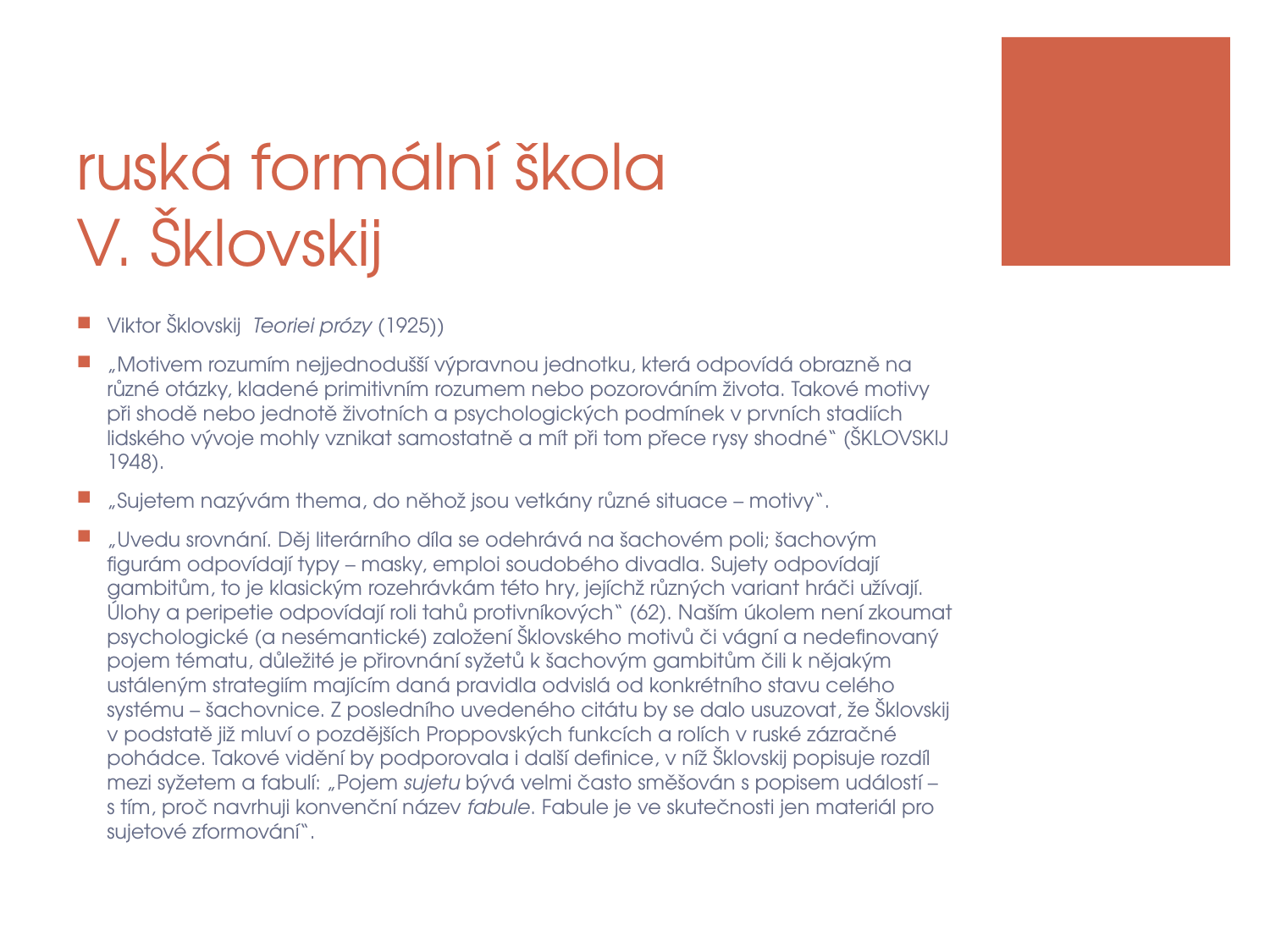

# ruská formální škola V. Šklovskij
Viktor Šklovskij  Teoriei prózy (1925))
„Motivem rozumím nejjednodušší výpravnou jednotku, která odpovídá obrazně na různé otázky, kladené primitivním rozumem nebo pozorováním života. Takové motivy při shodě nebo jednotě životních a psychologických podmínek v prvních stadiích lidského vývoje mohly vznikat samostatně a mít při tom přece rysy shodné“ (ŠKLOVSKIJ 1948).
„Sujetem nazývám thema, do něhož jsou vetkány různé situace – motivy“.
„Uvedu srovnání. Děj literárního díla se odehrává na šachovém poli; šachovým figurám odpovídají typy – masky, emploi soudobého divadla. Sujety odpovídají gambitům, to je klasickým rozehrávkám této hry, jejíchž různých variant hráči užívají. Úlohy a peripetie odpovídají roli tahů protivníkových“ (62). Naším úkolem není zkoumat psychologické (a nesémantické) založení Šklovského motivů či vágní a nedefinovaný pojem tématu, důležité je přirovnání syžetů k šachovým gambitům čili k nějakým ustáleným strategiím majícím daná pravidla odvislá od konkrétního stavu celého systému – šachovnice. Z posledního uvedeného citátu by se dalo usuzovat, že Šklovskij v podstatě již mluví o pozdějších Proppovských funkcích a rolích v ruské zázračné pohádce. Takové vidění by podporovala i další definice, v níž Šklovskij popisuje rozdíl mezi syžetem a fabulí: „Pojem sujetu bývá velmi často směšován s popisem událostí – s tím, proč navrhuji konvenční název fabule. Fabule je ve skutečnosti jen materiál pro sujetové zformování“.